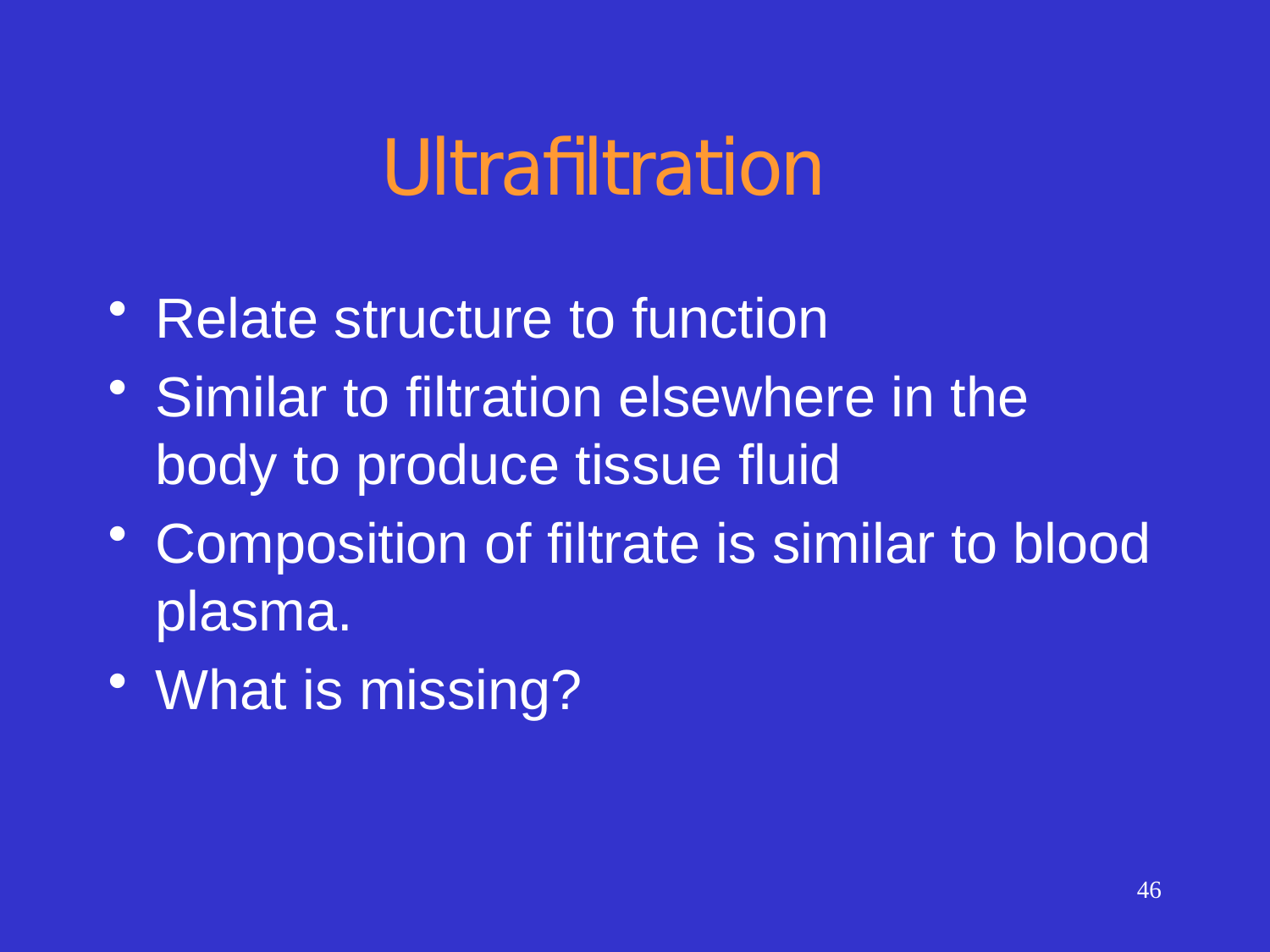

# Ultrafiltration
Relate structure to function
Similar to filtration elsewhere in the body to produce tissue fluid
Composition of filtrate is similar to blood plasma.
What is missing?
46